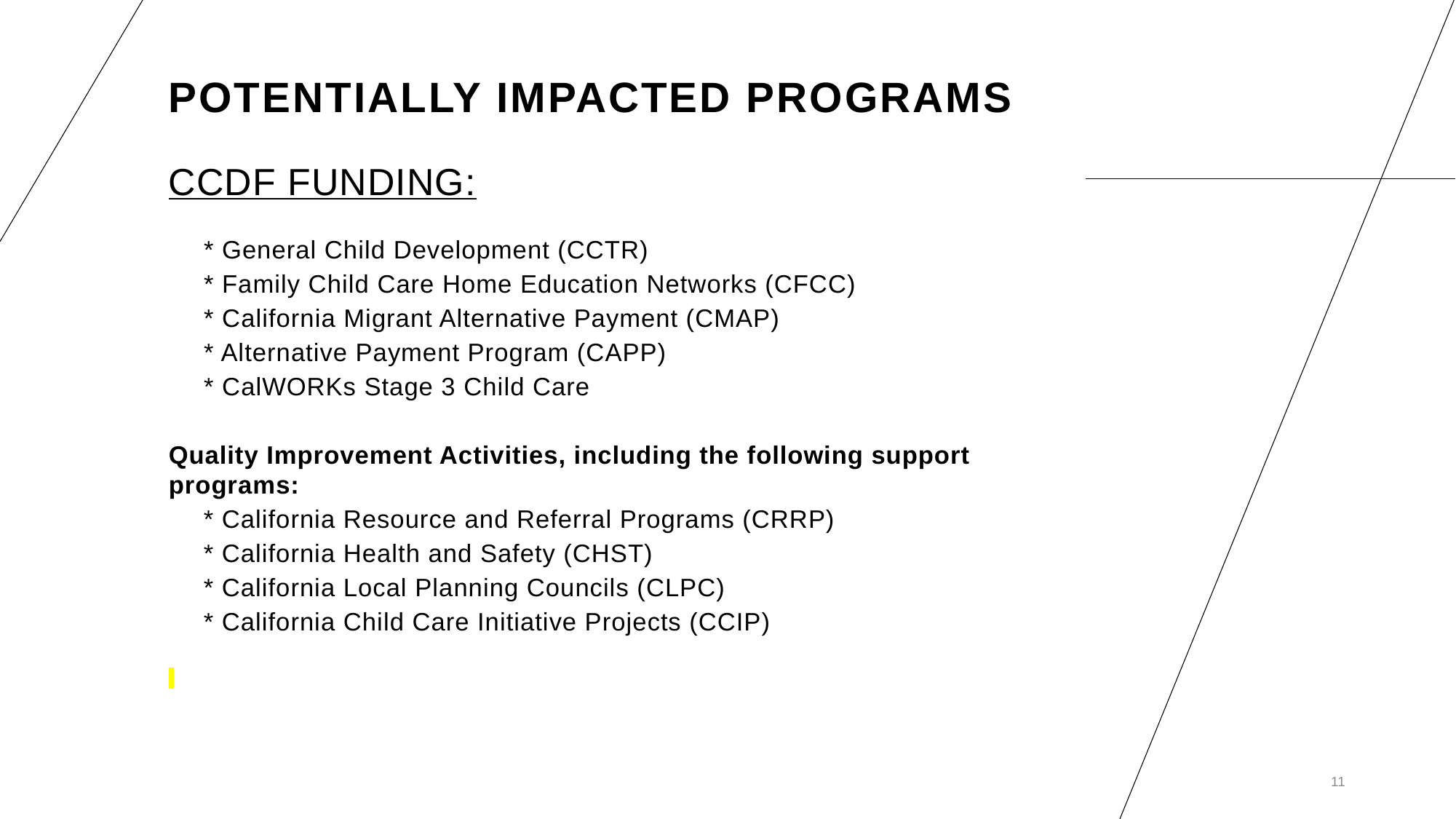

# Potentially Impacted programs
CCDF FUNDING:

* General Child Development (CCTR)
* Family Child Care Home Education Networks (CFCC)
* California Migrant Alternative Payment (CMAP)
* Alternative Payment Program (CAPP)
* CalWORKs Stage 3 Child Care

Quality Improvement Activities, including the following support programs:
* California Resource and Referral Programs (CRRP)
* California Health and Safety (CHST)
* California Local Planning Councils (CLPC)
* California Child Care Initiative Projects (CCIP)

11